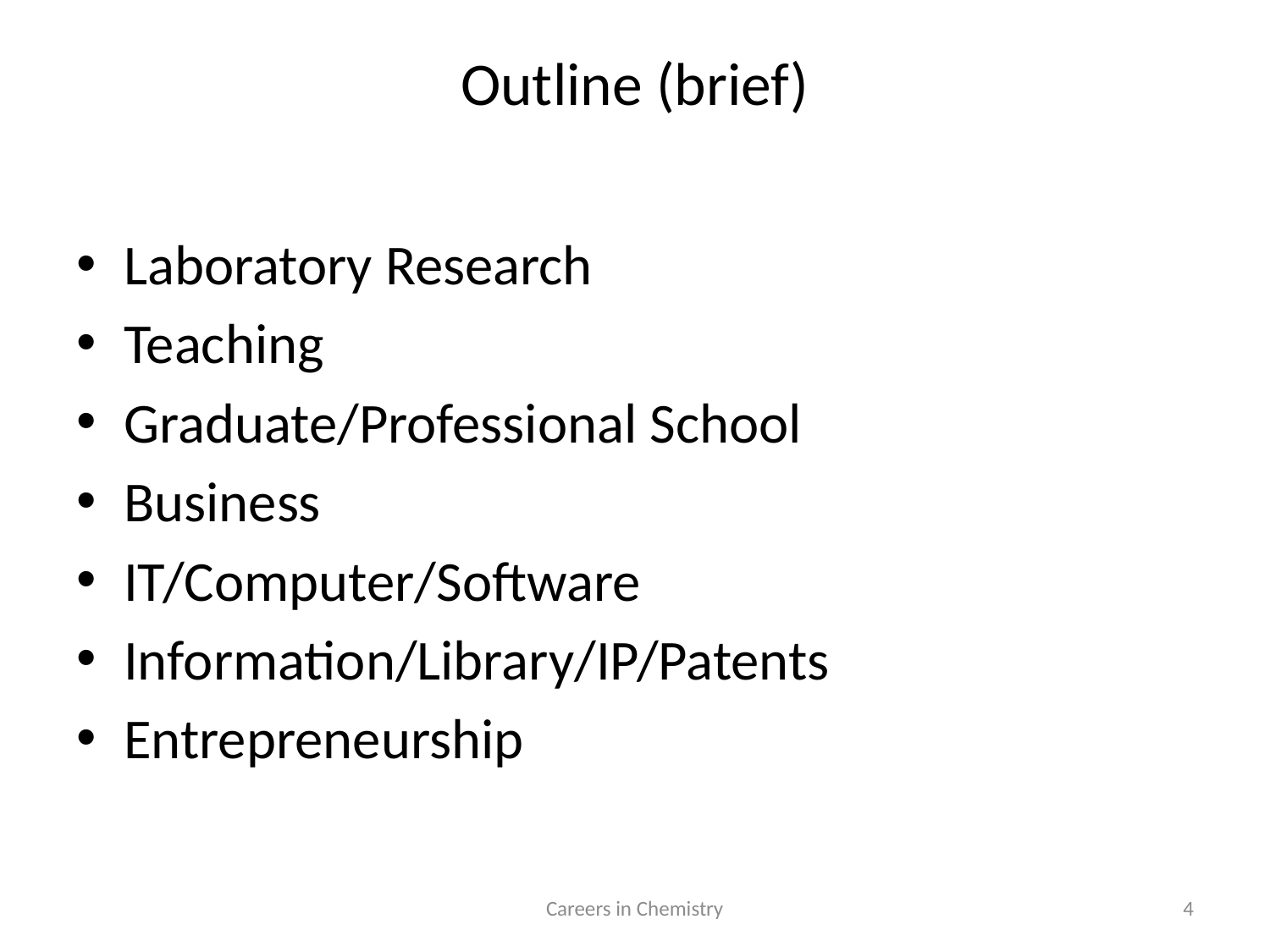

# Outline (brief)
Laboratory Research
Teaching
Graduate/Professional School
Business
IT/Computer/Software
Information/Library/IP/Patents
Entrepreneurship

Careers in Chemistry
4